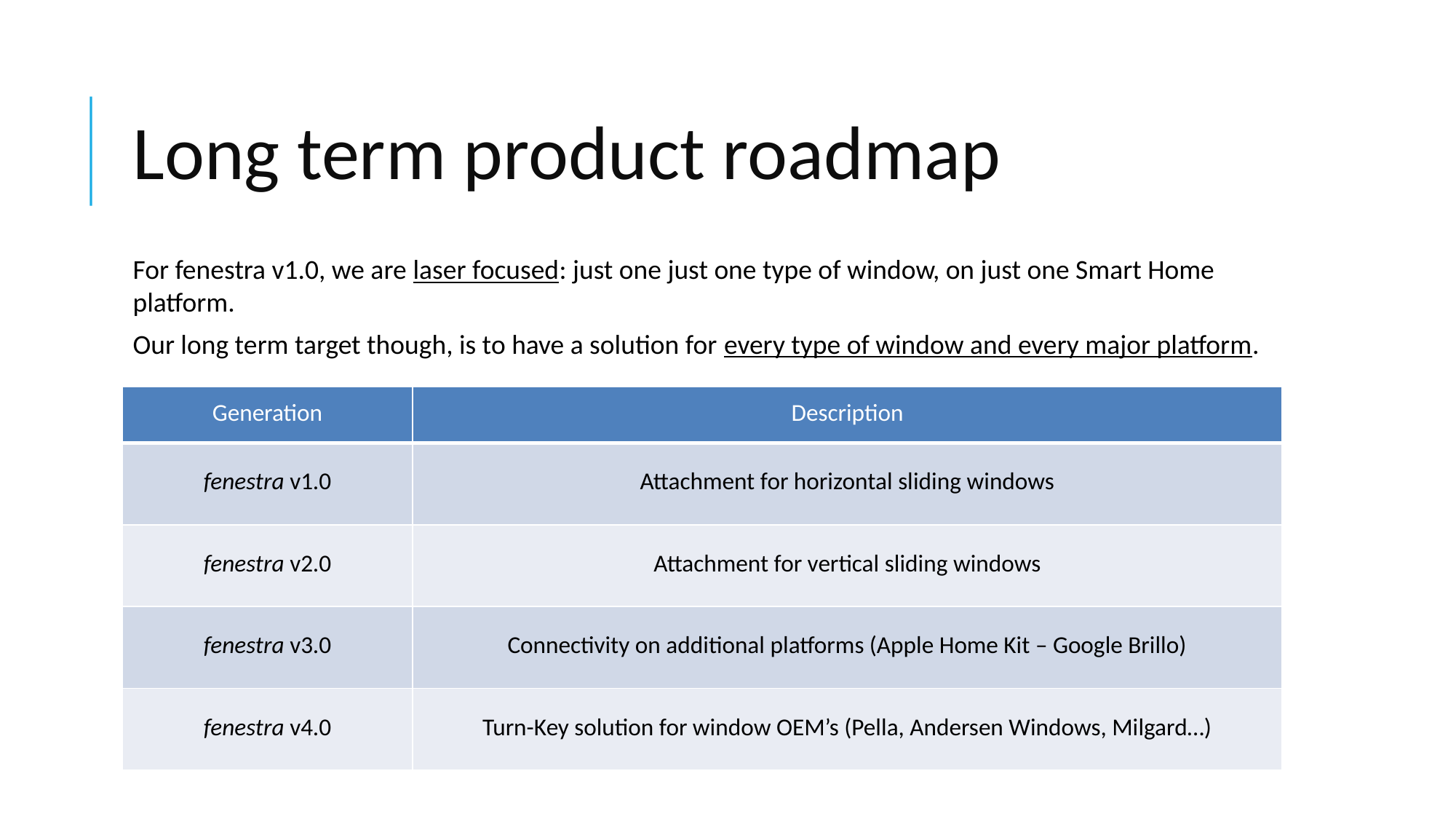

Long term product roadmap
For fenestra v1.0, we are laser focused: just one just one type of window, on just one Smart Home platform.
Our long term target though, is to have a solution for every type of window and every major platform.
| Generation | Description |
| --- | --- |
| fenestra v1.0 | Attachment for horizontal sliding windows |
| fenestra v2.0 | Attachment for vertical sliding windows |
| fenestra v3.0 | Connectivity on additional platforms (Apple Home Kit – Google Brillo) |
| fenestra v4.0 | Turn-Key solution for window OEM’s (Pella, Andersen Windows, Milgard…) |